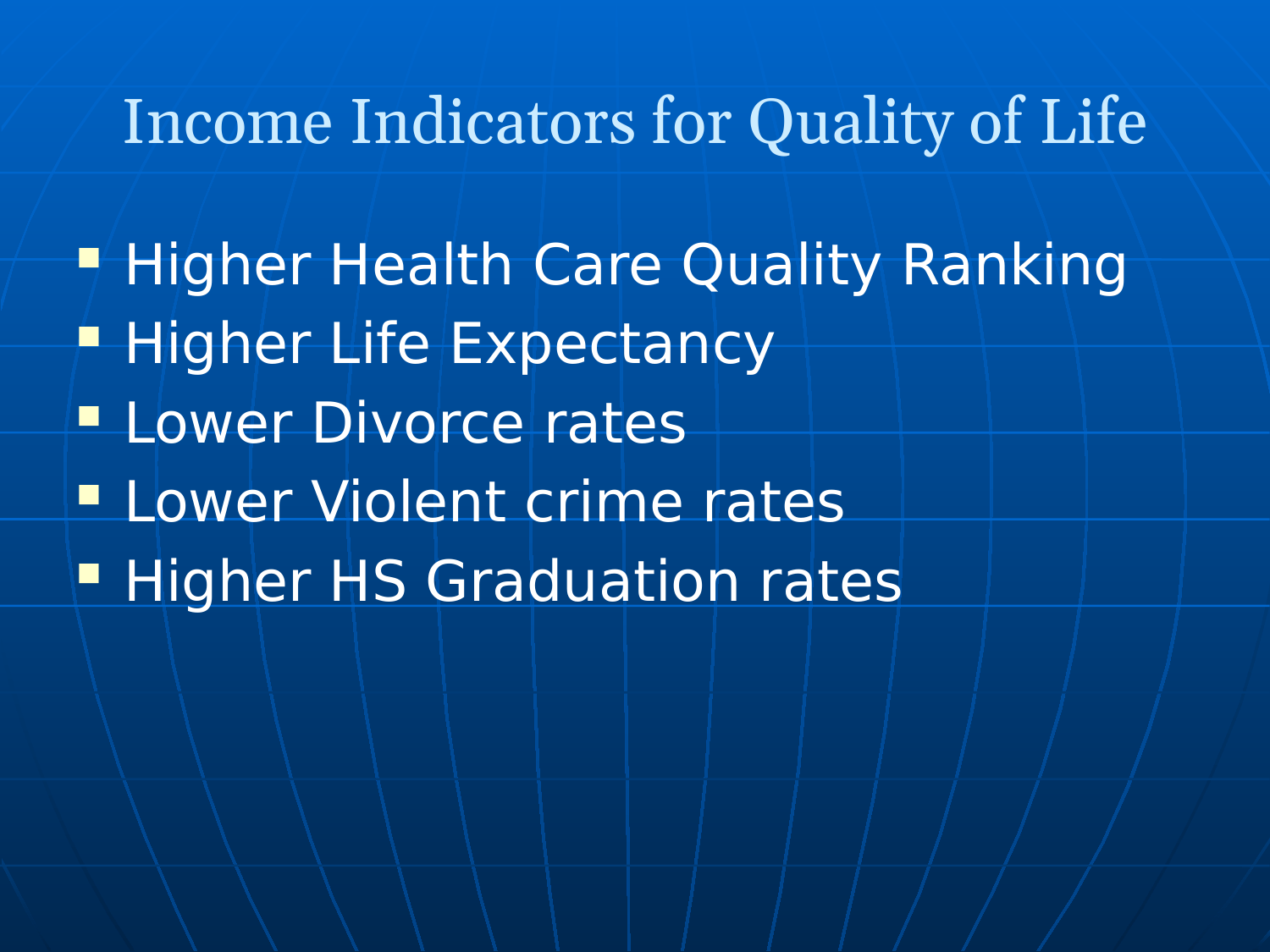

# Income Indicators for Quality of Life
Higher Health Care Quality Ranking
Higher Life Expectancy
Lower Divorce rates
Lower Violent crime rates
Higher HS Graduation rates